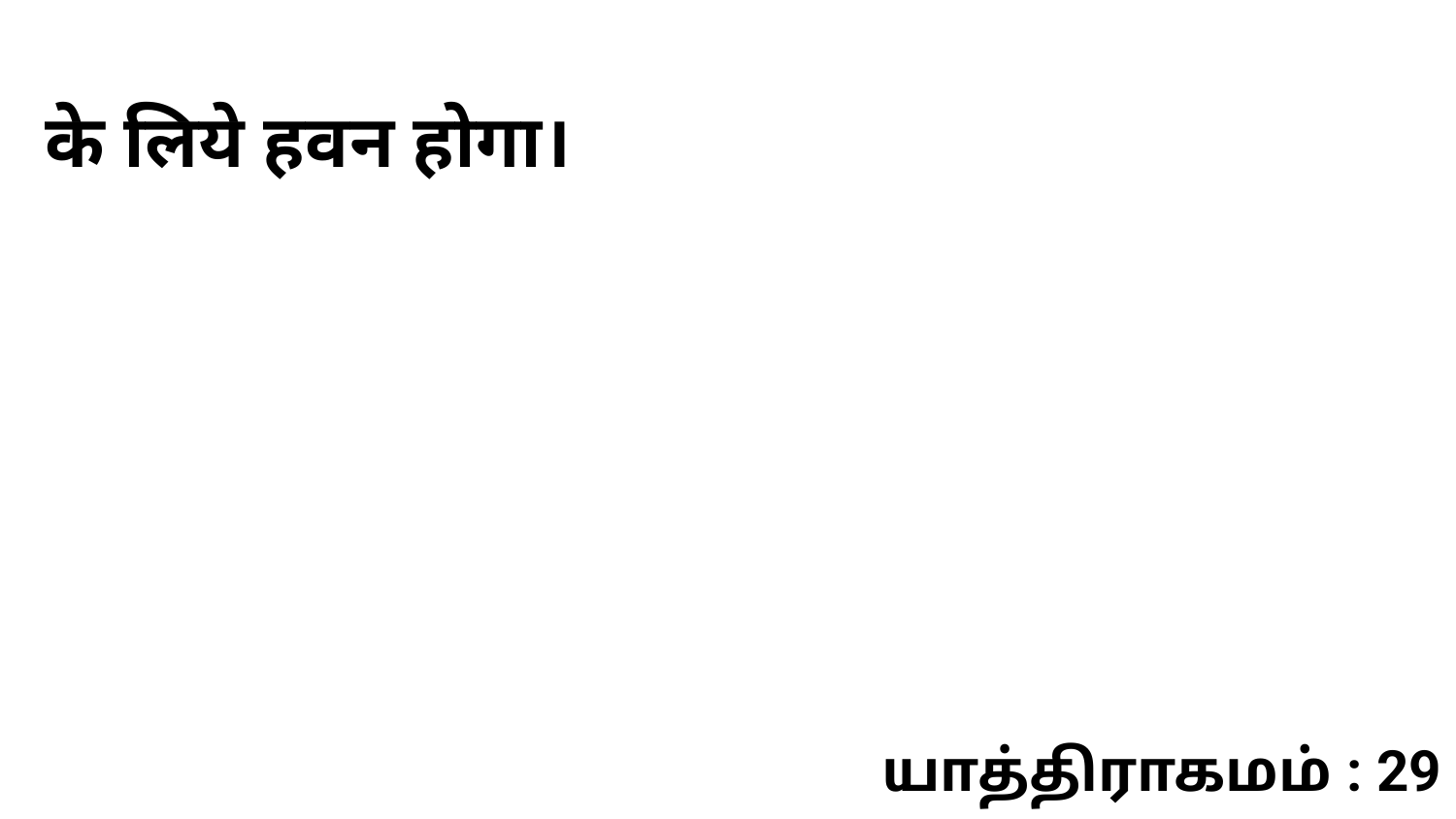

के लिये हवन होगा।
யாத்திராகமம் : 29